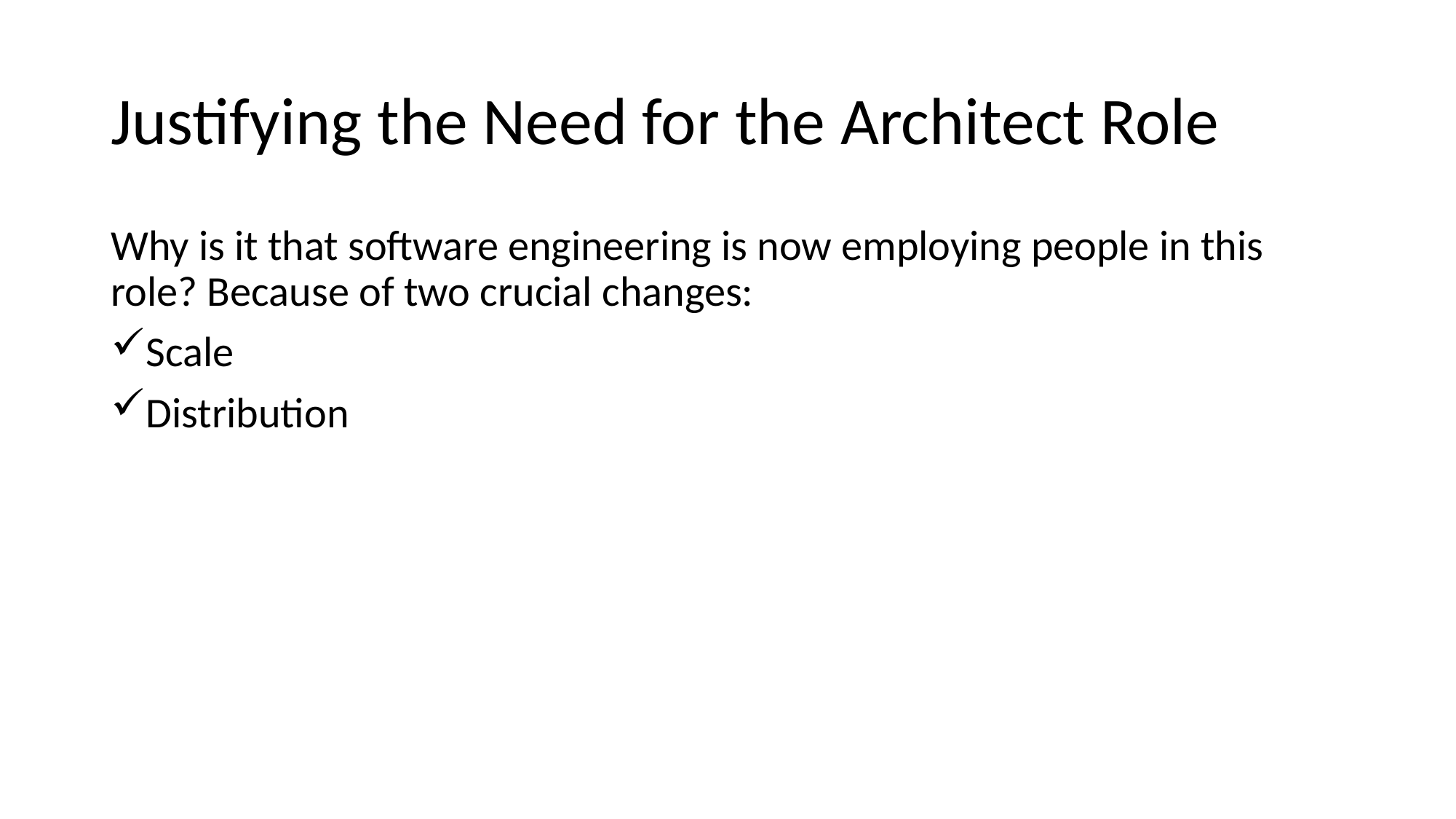

# Justifying the Need for the Architect Role
Why is it that software engineering is now employing people in this role? Because of two crucial changes:
Scale
Distribution